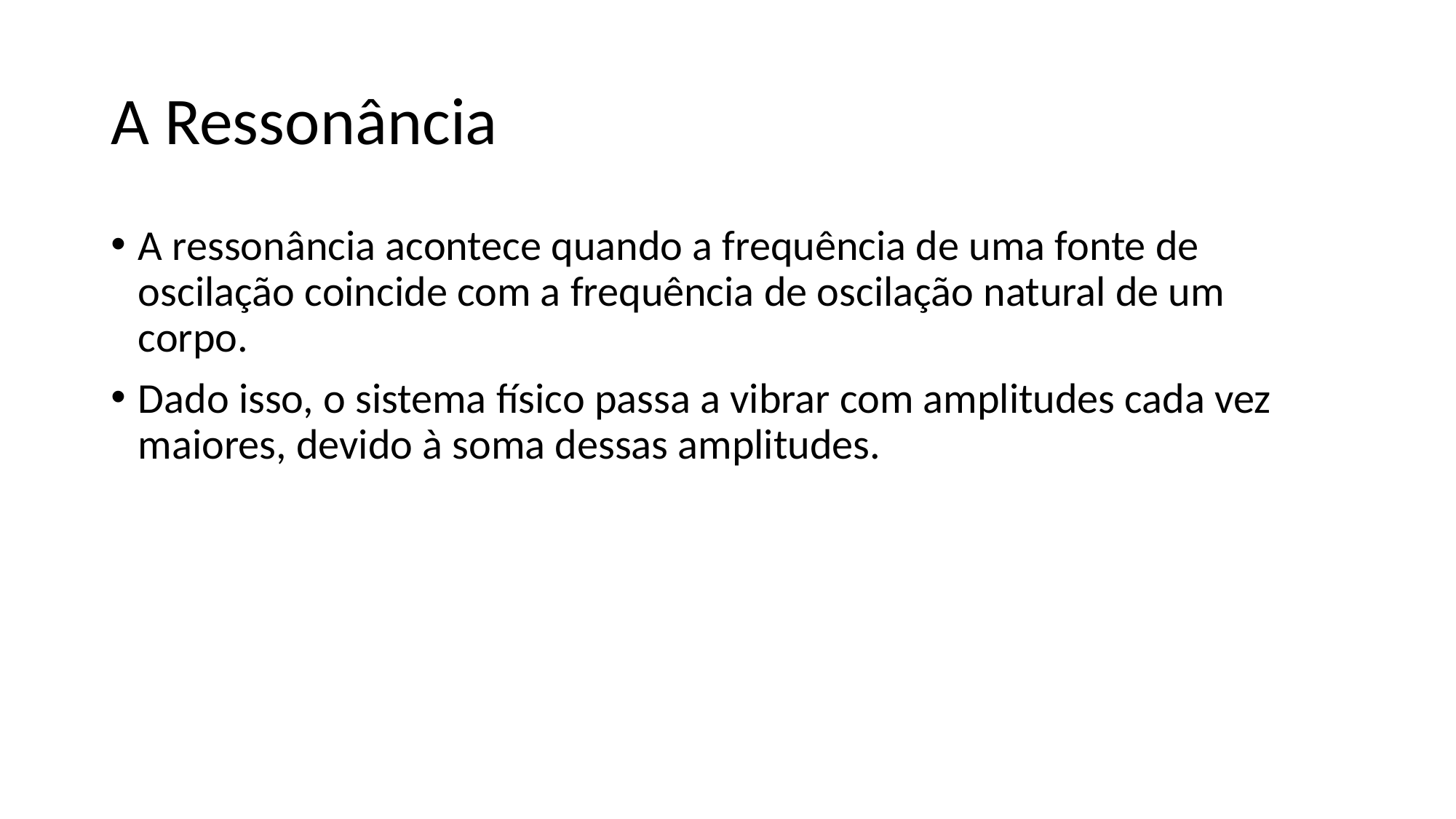

# A Ressonância
A ressonância acontece quando a frequência de uma fonte de oscilação coincide com a frequência de oscilação natural de um corpo.
Dado isso, o sistema físico passa a vibrar com amplitudes cada vez maiores, devido à soma dessas amplitudes.